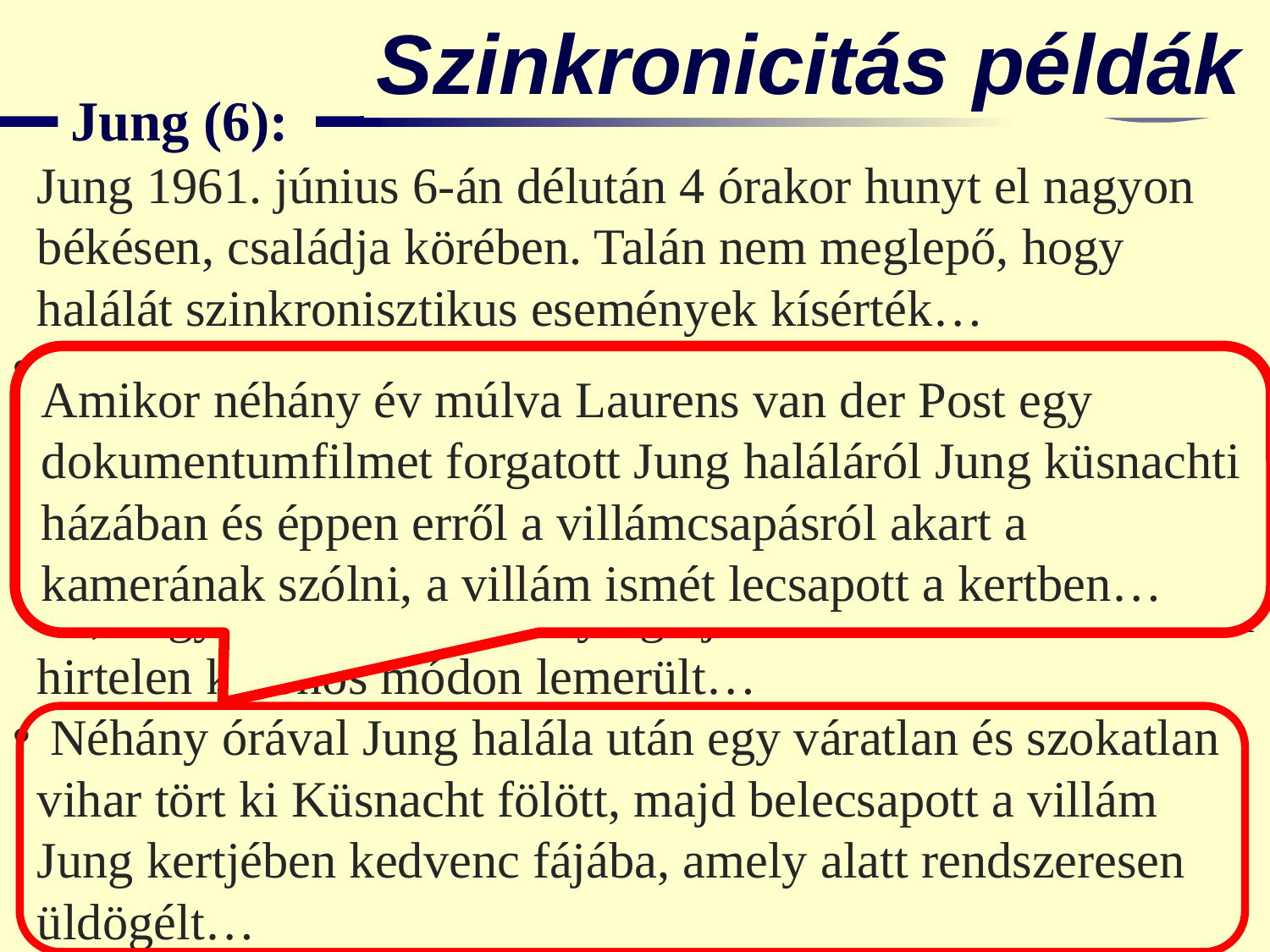

Szinkronicitás példák
Jung (6):
Jung 1961. június 6-án délután 4 órakor hunyt el nagyon békésen, családja körében. Talán nem meglepő, hogy halálát szinkronisztikus események kísérték…
 Jung barátja, Laurens van der Post, aki ekkor éppen hajózott Afrikából Európába, Jung halála idején álmot látott, amelyben Jung búcsút intett neki…
 Barbara Hannah néhány perccel Jung halála előtt fedezte fel, hogy autójának viszonylag új és feltöltött akkumulátora hirtelen különös módon lemerült…
 Néhány órával Jung halála után egy váratlan és szokatlan vihar tört ki Küsnacht fölött, majd belecsapott a villám Jung kertjében kedvenc fájába, amely alatt rendszeresen üldögélt…
Amikor néhány év múlva Laurens van der Post egy dokumentumfilmet forgatott Jung haláláról Jung küsnachti házában és éppen erről a villámcsapásról akart a kamerának szólni, a villám ismét lecsapott a kertben…